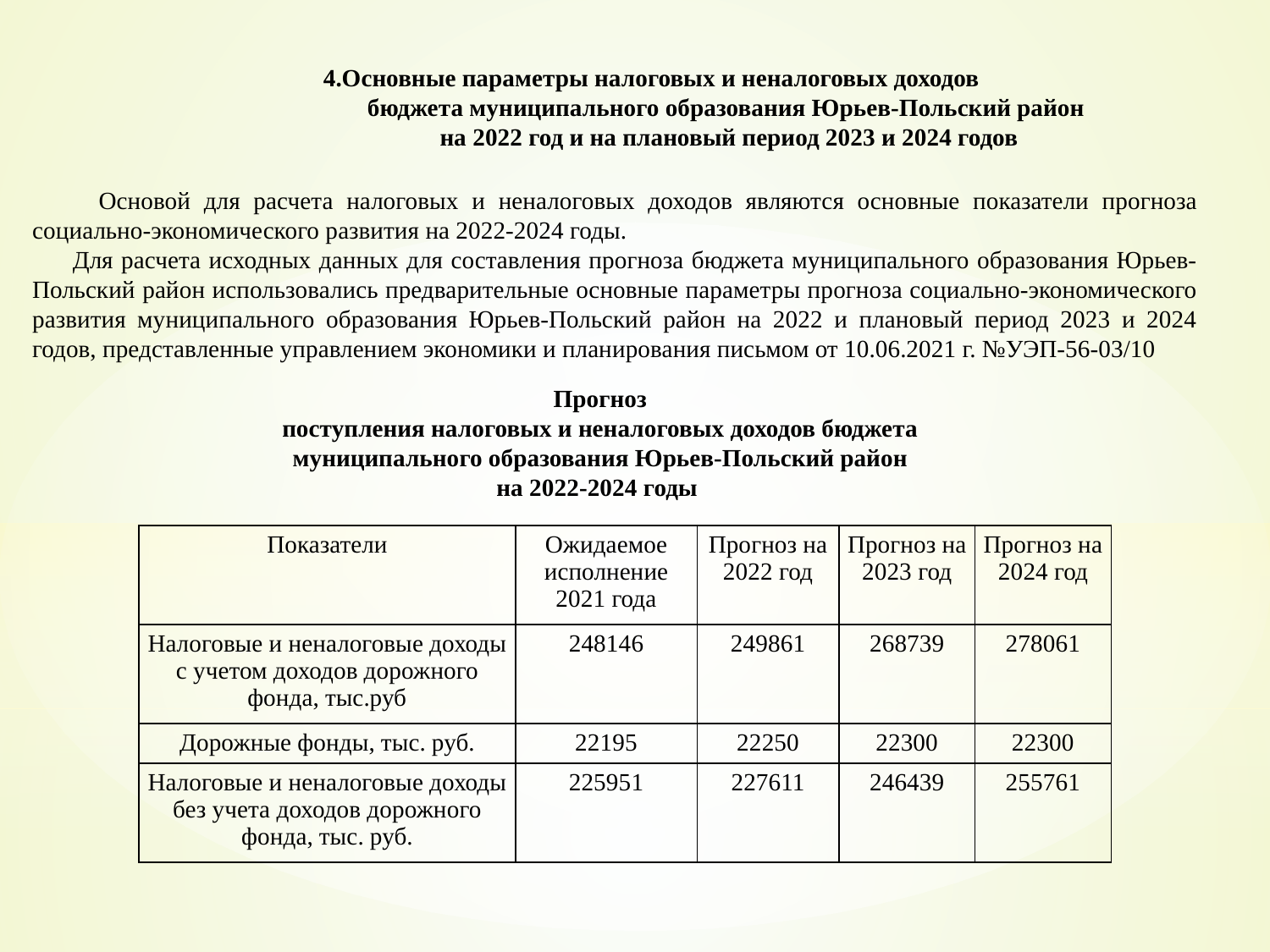

4.Основные параметры налоговых и неналоговых доходов
         бюджета муниципального образования Юрьев-Польский район
          на 2022 год и на плановый период 2023 и 2024 годов

     Основой для расчета налоговых и неналоговых доходов являются основные показатели прогноза социально-экономического развития на 2022-2024 годы.
     Для расчета исходных данных для составления прогноза бюджета муниципального образования Юрьев-Польский район использовались предварительные основные параметры прогноза социально-экономического развития муниципального образования Юрьев-Польский район на 2022 и плановый период 2023 и 2024 годов, представленные управлением экономики и планирования письмом от 10.06.2021 г. №УЭП-56-03/10
Прогноз
поступления налоговых и неналоговых доходов бюджета
муниципального образования Юрьев-Польский район
на 2022-2024 годы
| Показатели | Ожидаемое исполнение 2021 года | Прогноз на 2022 год | Прогноз на 2023 год | Прогноз на 2024 год |
| --- | --- | --- | --- | --- |
| Налоговые и неналоговые доходы с учетом доходов дорожного фонда, тыс.руб | 248146 | 249861 | 268739 | 278061 |
| Дорожные фонды, тыс. руб. | 22195 | 22250 | 22300 | 22300 |
| Налоговые и неналоговые доходы без учета доходов дорожного фонда, тыс. руб. | 225951 | 227611 | 246439 | 255761 |